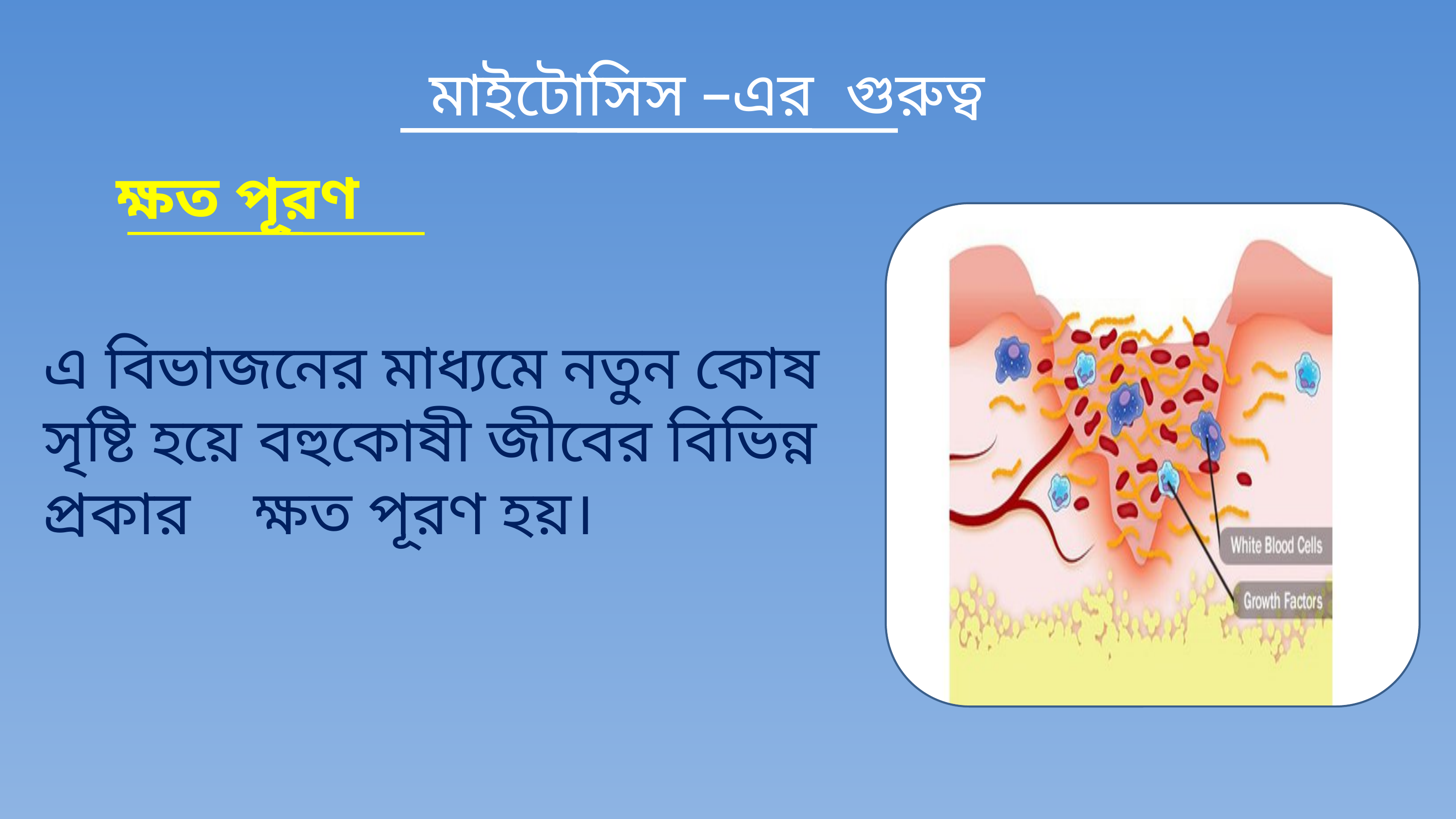

মাইটোসিস –এর  গুরুত্ব
ক্ষত পূরণ

এ বিভাজনের মাধ্যমে নতুন কোষ সৃষ্টি হয়ে বহুকোষী জীবের বিভিন্ন প্রকার    ক্ষত পূরণ হয়।